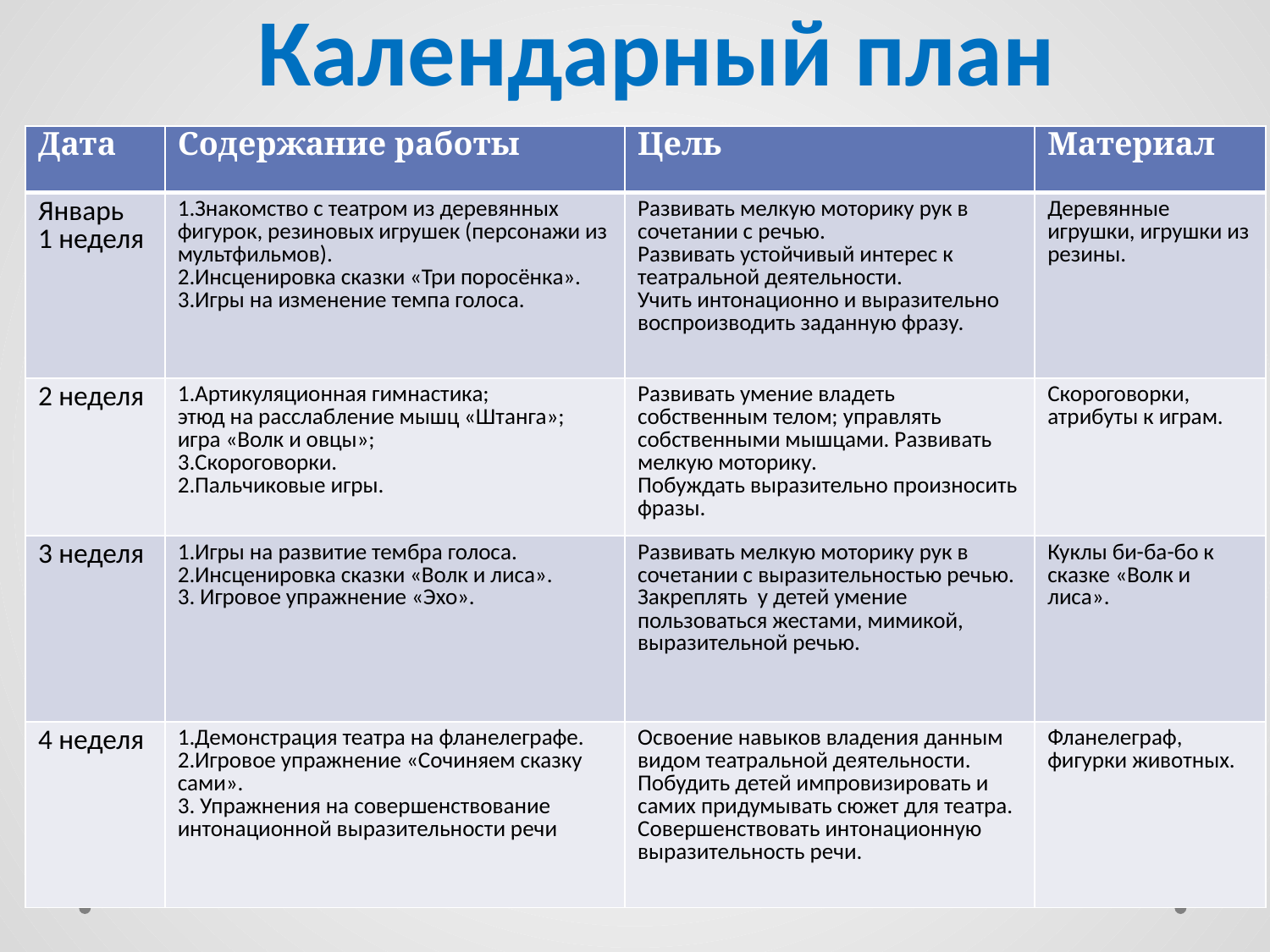

# Календарный план
| Дата | Содержание работы | Цель | Материал |
| --- | --- | --- | --- |
| Январь 1 неделя | 1.Знакомство с театром из деревянных фигурок, резиновых игрушек (персонажи из мультфильмов). 2.Инсценировка сказки «Три поросёнка». 3.Игры на изменение темпа голоса. | Развивать мелкую моторику рук в сочетании с речью. Развивать устойчивый интерес к театральной деятельности. Учить интонационно и выразительно воспроизводить заданную фразу. | Деревянные игрушки, игрушки из резины. |
| 2 неделя | 1.Артикуляционная гимнастика; этюд на расслабление мышц «Штанга»; игра «Волк и овцы»; 3.Скороговорки. 2.Пальчиковые игры. | Развивать умение владеть собственным телом; управлять собственными мышцами. Развивать мелкую моторику. Побуждать выразительно произносить фразы. | Скороговорки, атрибуты к играм. |
| 3 неделя | 1.Игры на развитие тембра голоса. 2.Инсценировка сказки «Волк и лиса». 3. Игровое упражнение «Эхо». | Развивать мелкую моторику рук в сочетании с выразительностью речью. Закреплять у детей умение пользоваться жестами, мимикой, выразительной речью. | Куклы би-ба-бо к сказке «Волк и лиса». |
| 4 неделя | 1.Демонстрация театра на фланелеграфе. 2.Игровое упражнение «Сочиняем сказку сами». 3. Упражнения на совершенствование интонационной выразительности речи | Освоение навыков владения данным видом театральной деятельности. Побудить детей импровизировать и самих придумывать сюжет для театра. Совершенствовать интонационную выразительность речи. | Фланелеграф, фигурки животных. |